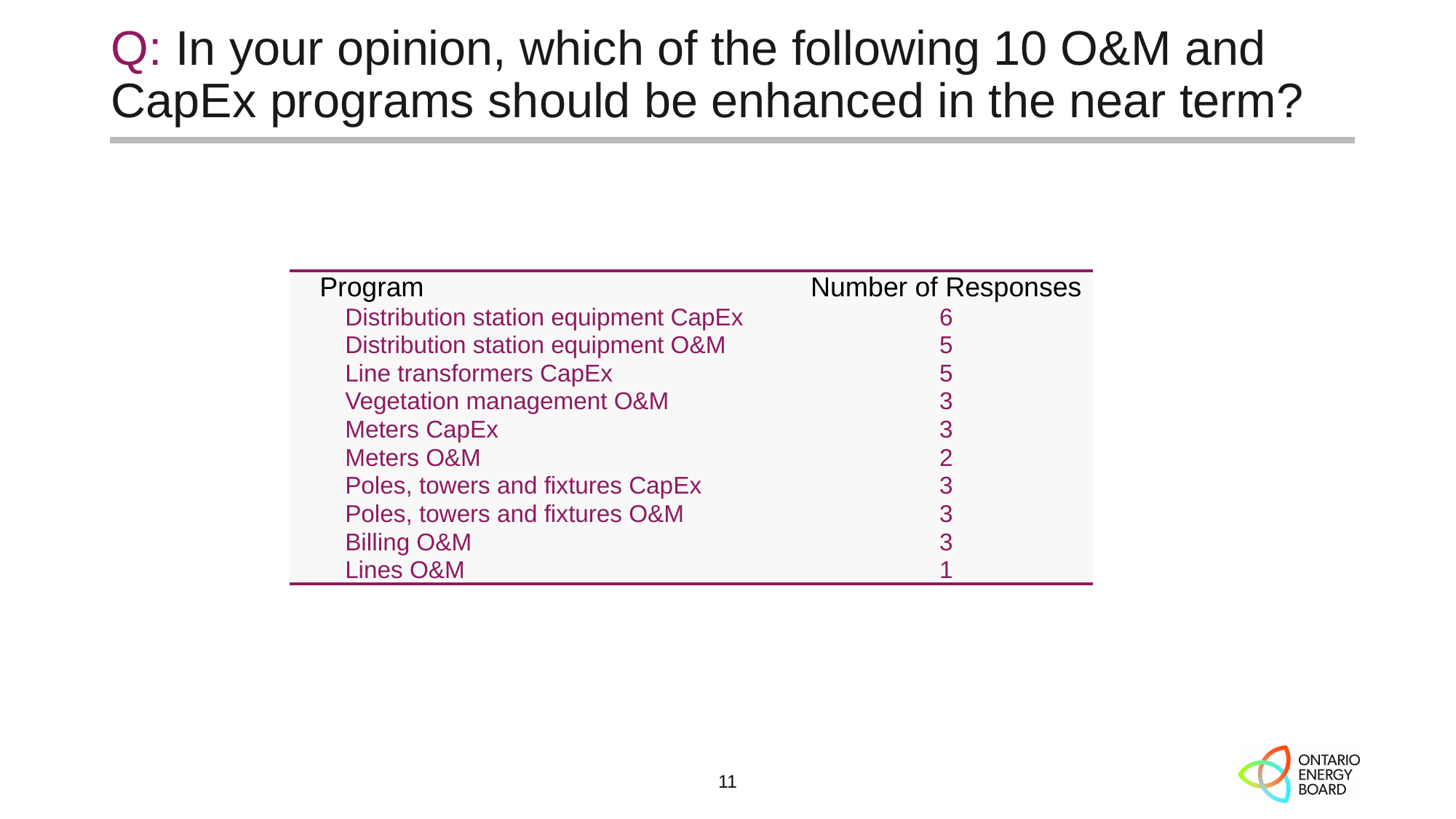

# Q: In your opinion, which of the following 10 O&M and CapEx programs should be enhanced in the near term?
| Program | Number of Responses |
| --- | --- |
| Distribution station equipment CapEx | 6 |
| Distribution station equipment O&M | 5 |
| Line transformers CapEx | 5 |
| Vegetation management O&M | 3 |
| Meters CapEx | 3 |
| Meters O&M | 2 |
| Poles, towers and fixtures CapEx | 3 |
| Poles, towers and fixtures O&M | 3 |
| Billing O&M | 3 |
| Lines O&M | 1 |
11